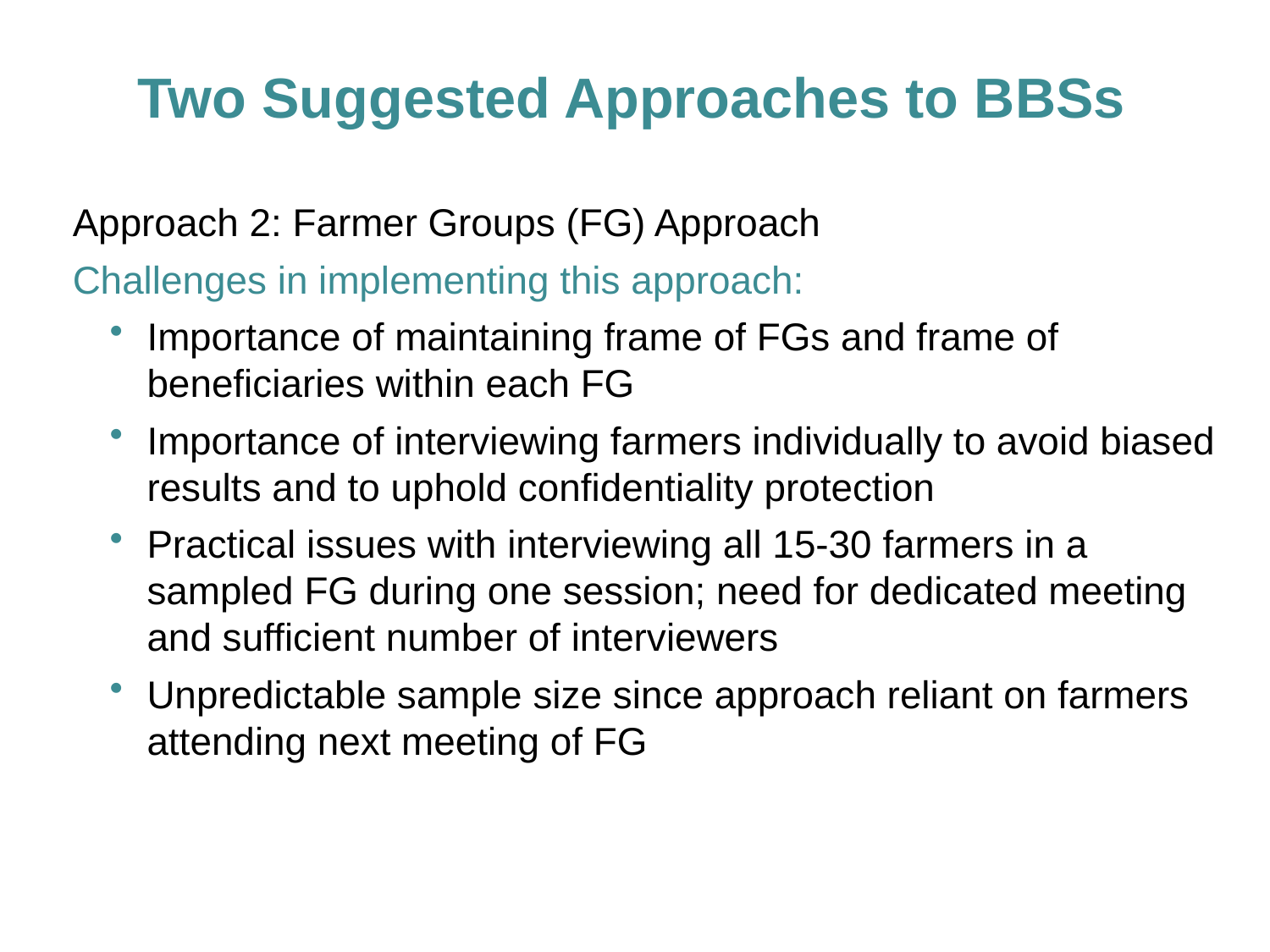

# Two Suggested Approaches to BBSs
Approach 2: Farmer Groups (FG) Approach
Challenges in implementing this approach:
Importance of maintaining frame of FGs and frame of beneficiaries within each FG
Importance of interviewing farmers individually to avoid biased results and to uphold confidentiality protection
Practical issues with interviewing all 15-30 farmers in a sampled FG during one session; need for dedicated meeting and sufficient number of interviewers
Unpredictable sample size since approach reliant on farmers attending next meeting of FG
20